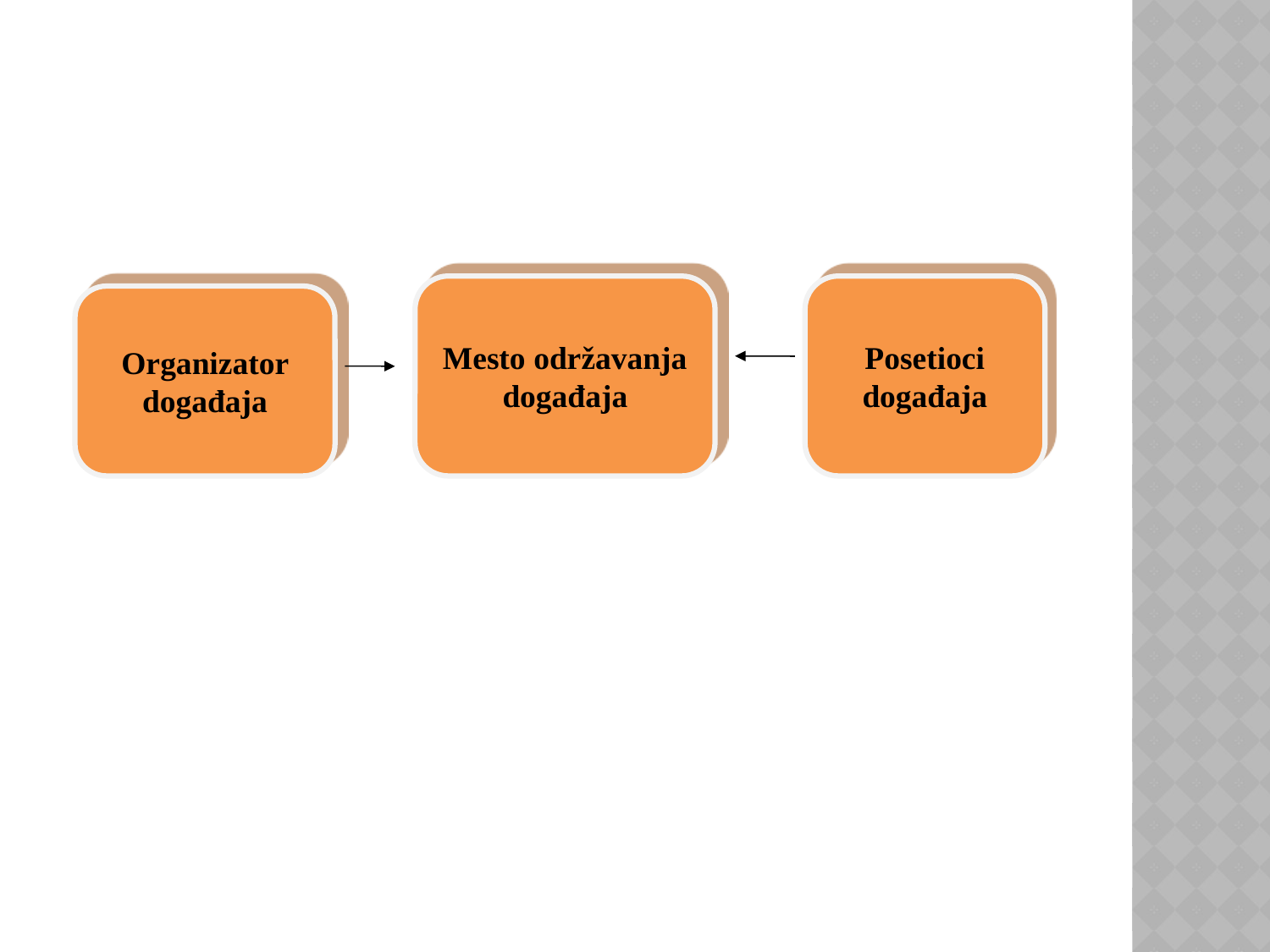

Mesto održavanja događaja
Posetioci događaja
Organizator događaja